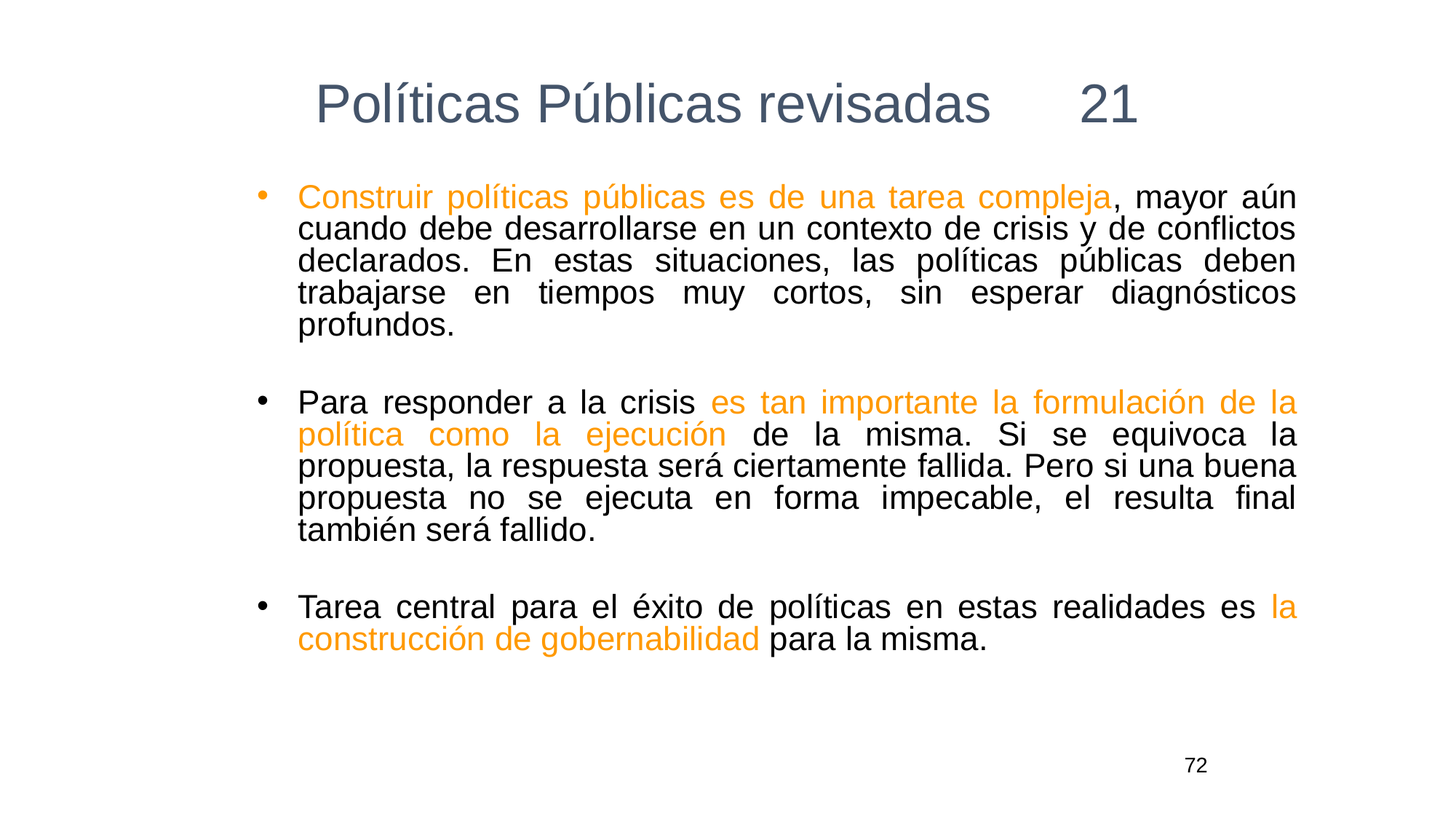

# Políticas Públicas revisadas	21
Construir políticas públicas es de una tarea compleja, mayor aún cuando debe desarrollarse en un contexto de crisis y de conflictos declarados. En estas situaciones, las políticas públicas deben trabajarse en tiempos muy cortos, sin esperar diagnósticos profundos.

Para responder a la crisis es tan importante la formulación de la política como la ejecución de la misma. Si se equivoca la propuesta, la respuesta será ciertamente fallida. Pero si una buena propuesta no se ejecuta en forma impecable, el resulta final también será fallido.

Tarea central para el éxito de políticas en estas realidades es la construcción de gobernabilidad para la misma.
72